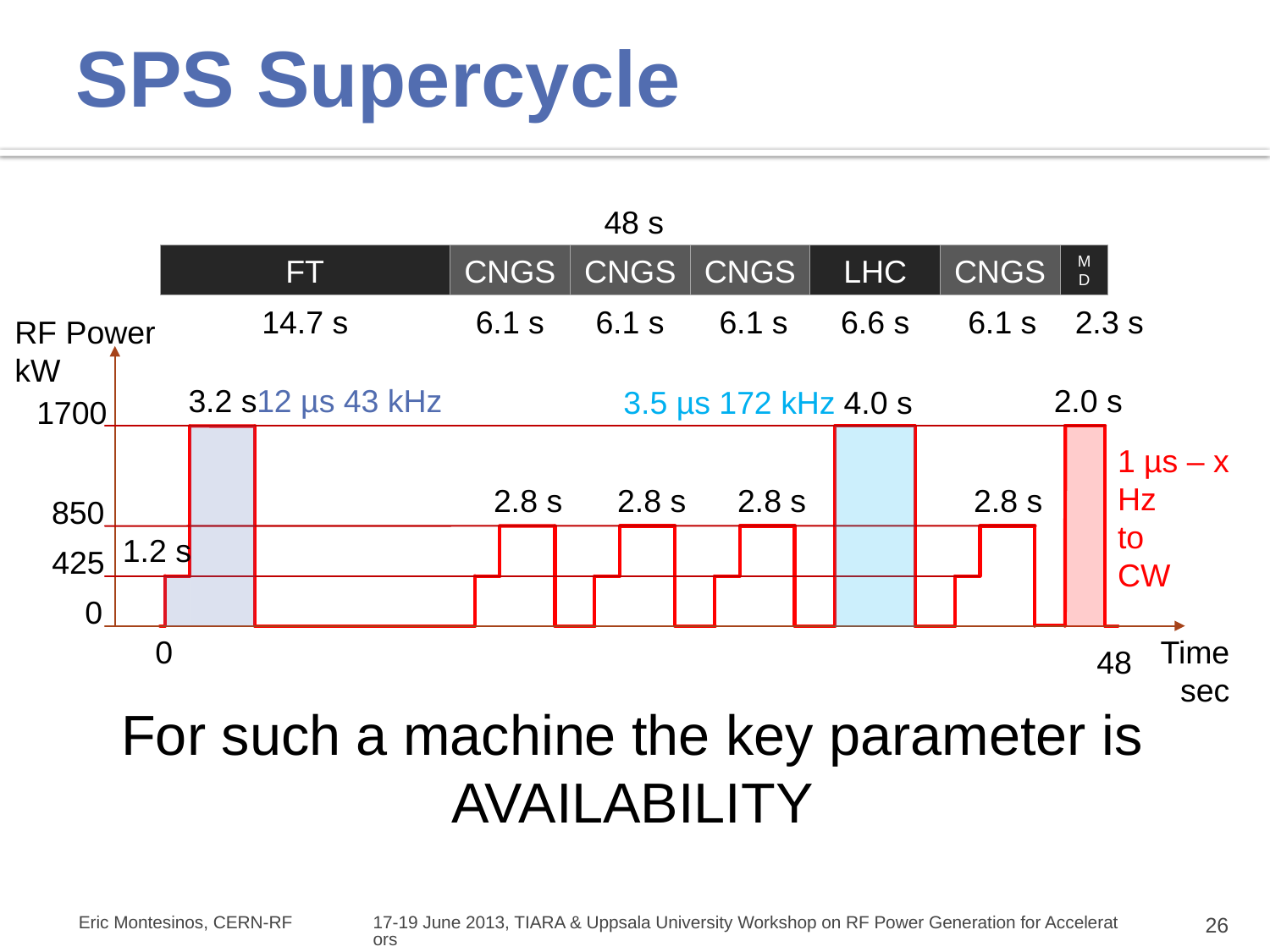

# SPS Supercycle
48 s
FT
CNGS
CNGS
CNGS
LHC
CNGS
MD
14.7 s
6.1 s
6.1 s
6.1 s
6.6 s
6.1 s
2.3 s
RF Power
kW
3.2 s
12 µs 43 kHz
2.0 s
3.5 µs 172 kHz
4.0 s
1700

1 µs – x Hz
to
CW
2.8 s
2.8 s
2.8 s
2.8 s
850
1.2 s
425

0
0
Time
sec
48
For such a machine the key parameter is AVAILABILITY

Eric Montesinos, CERN-RF
17-19 June 2013, TIARA & Uppsala University Workshop on RF Power Generation for Accelerators
26